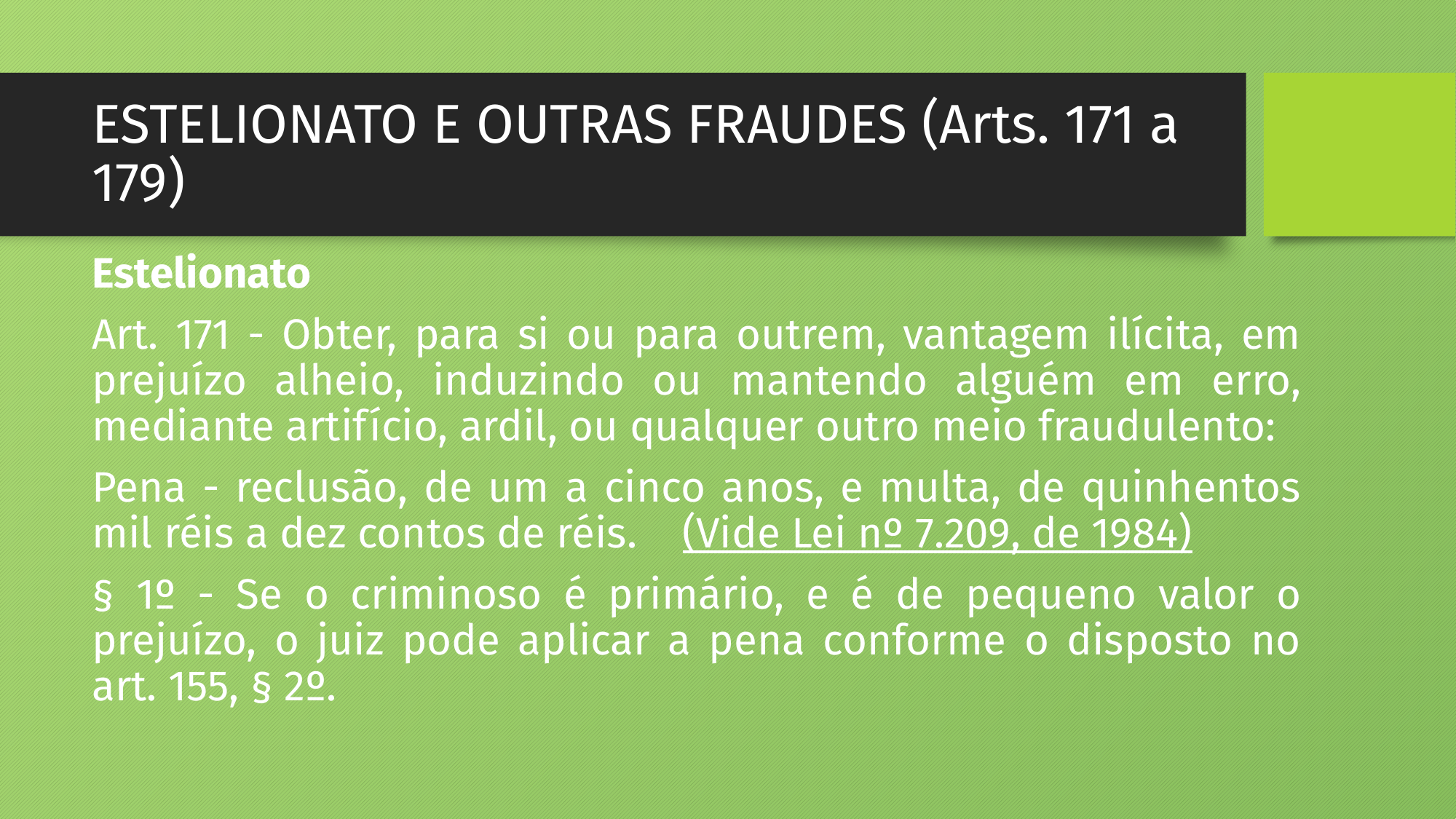

# ESTELIONATO E OUTRAS FRAUDES (Arts. 171 a 179)
Estelionato
Art. 171 - Obter, para si ou para outrem, vantagem ilícita, em prejuízo alheio, induzindo ou mantendo alguém em erro, mediante artifício, ardil, ou qualquer outro meio fraudulento:
Pena - reclusão, de um a cinco anos, e multa, de quinhentos mil réis a dez contos de réis.    (Vide Lei nº 7.209, de 1984)
§ 1º - Se o criminoso é primário, e é de pequeno valor o prejuízo, o juiz pode aplicar a pena conforme o disposto no art. 155, § 2º.